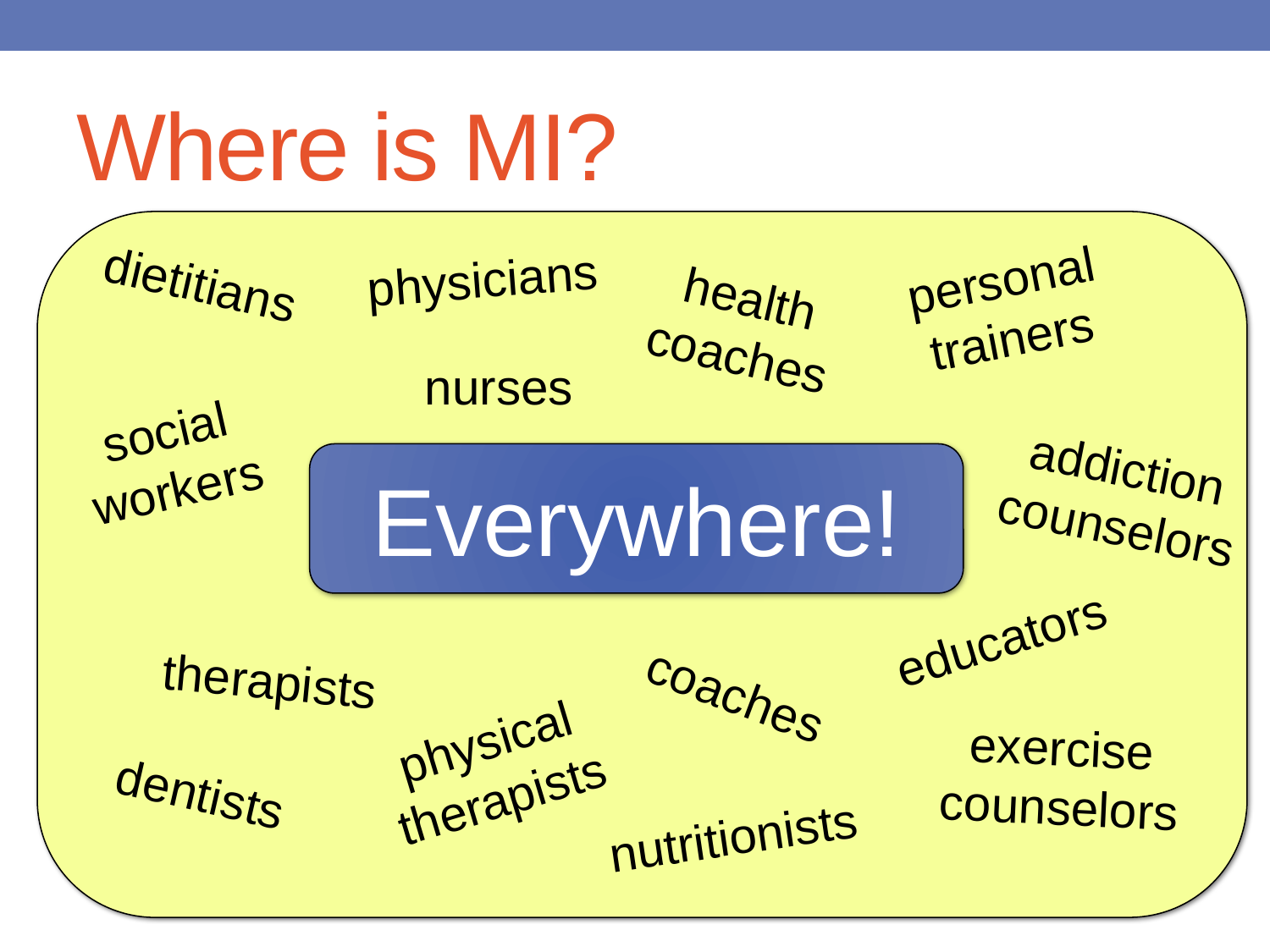

# Where is MI?

personal
trainers
physicians
dietitians
health
coaches
nurses
social
workers
addiction
counselors
Everywhere!
educators
therapists
coaches
physical
therapists
exercise
counselors
dentists
nutritionists